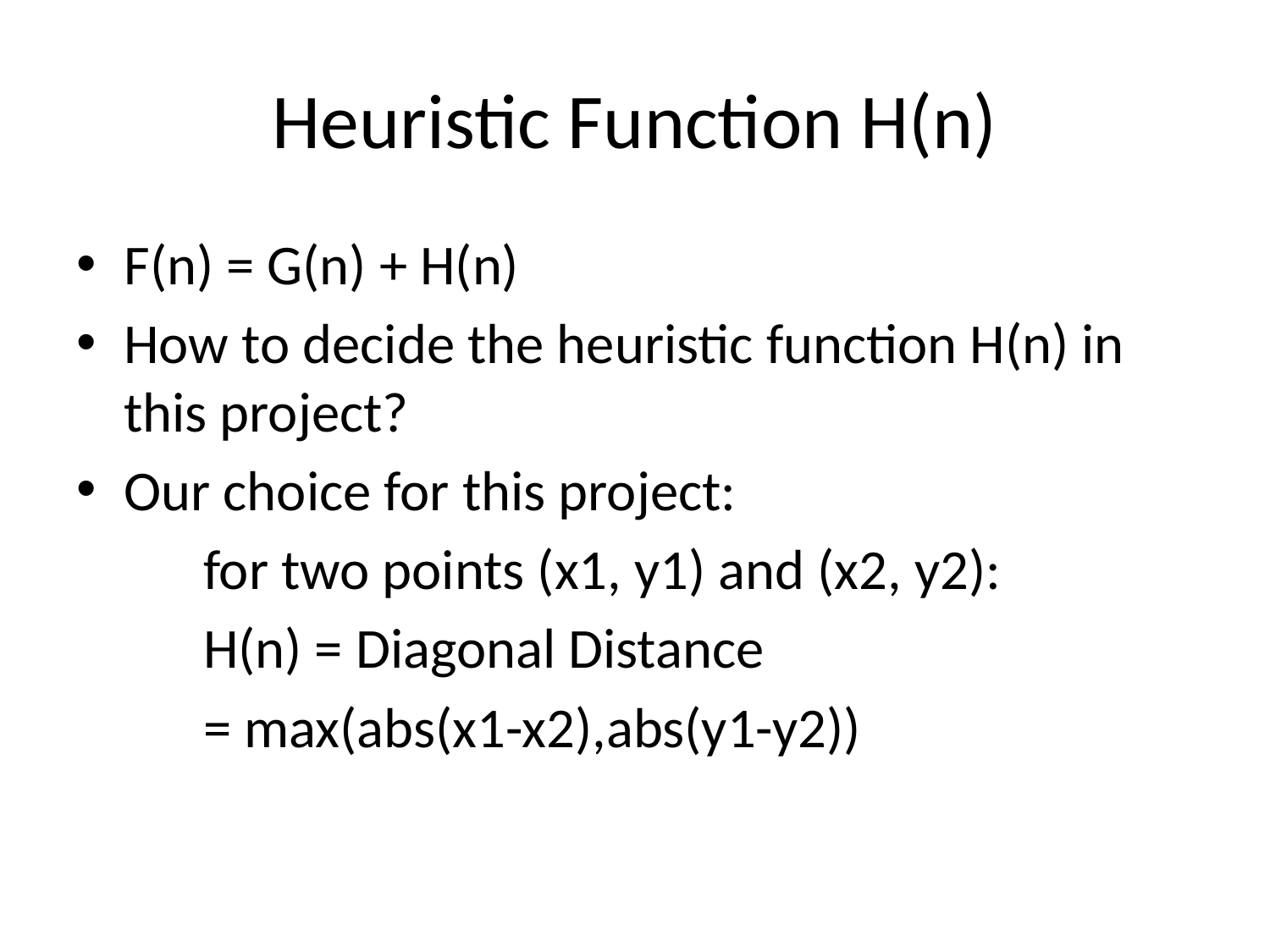

# Heuristic Function H(n)
F(n) = G(n) + H(n)
How to decide the heuristic function H(n) in this project?
Our choice for this project:
	for two points (x1, y1) and (x2, y2):
	H(n) = Diagonal Distance
	= max(abs(x1-x2),abs(y1-y2))